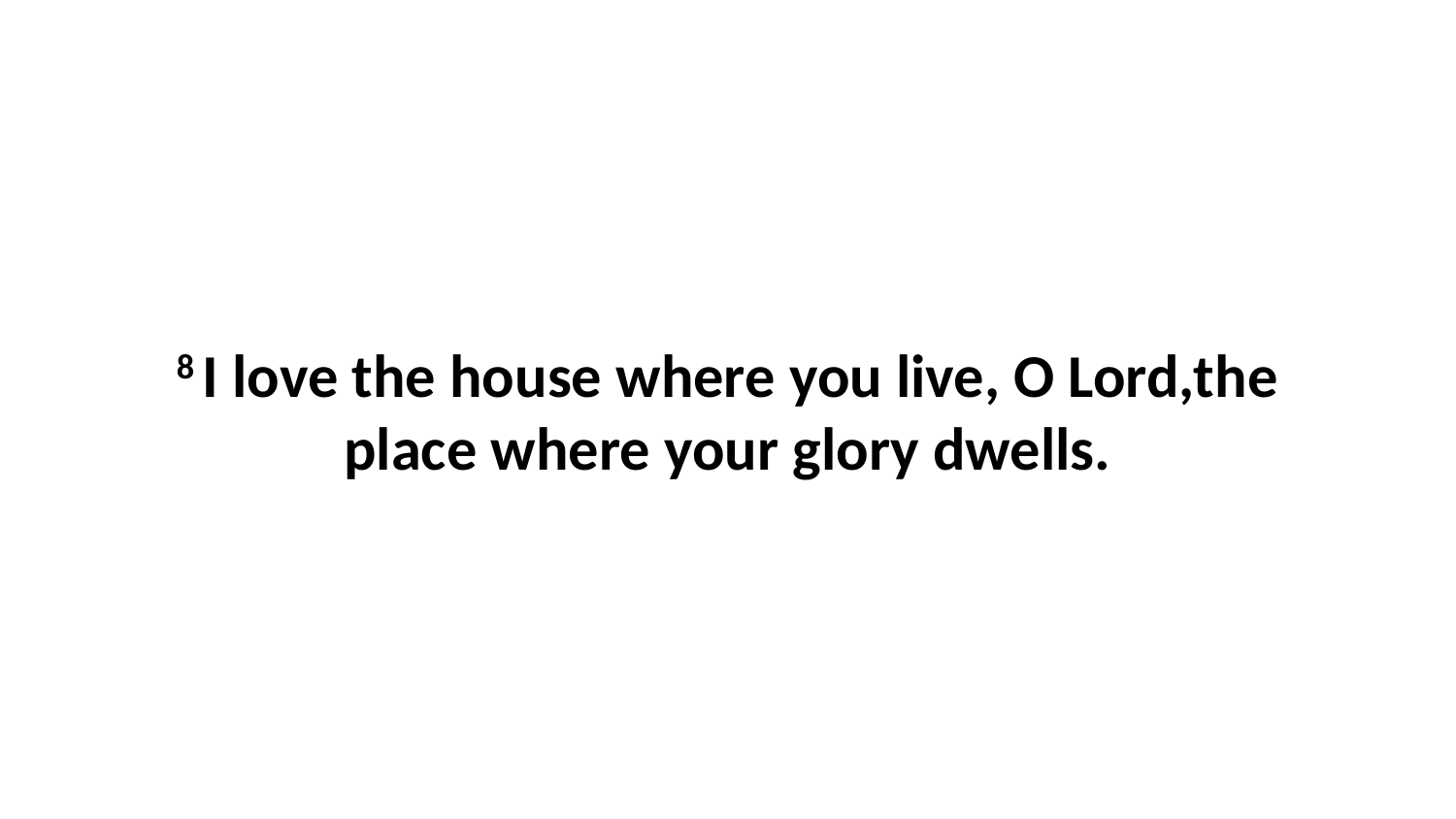

8 I love the house where you live, O Lord,the place where your glory dwells.